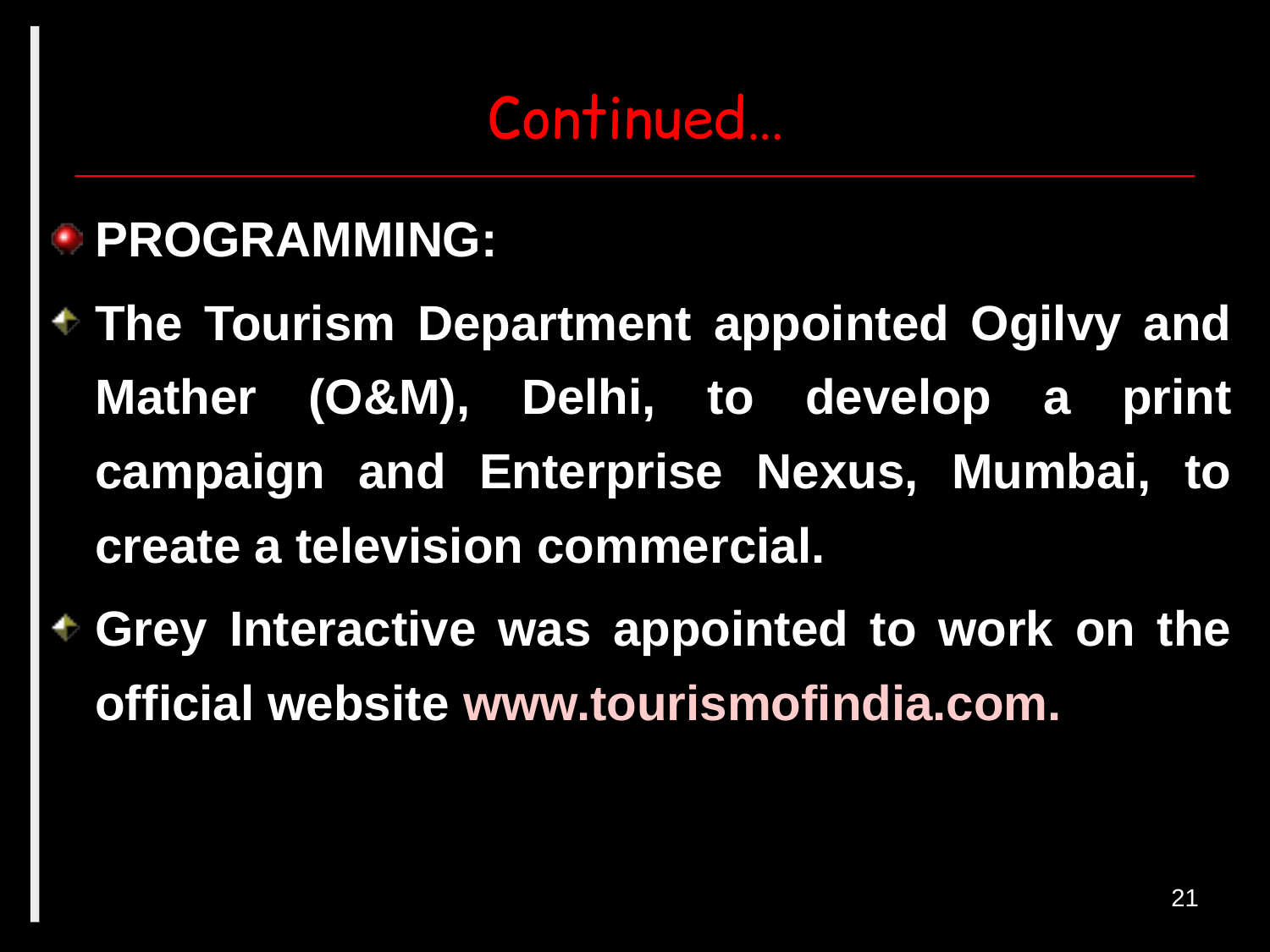

# Continued…
PROGRAMMING:
The Tourism Department appointed Ogilvy and Mather (O&M), Delhi, to develop a print campaign and Enterprise Nexus, Mumbai, to create a television commercial.
Grey Interactive was appointed to work on the official website www.tourismofindia.com.
21